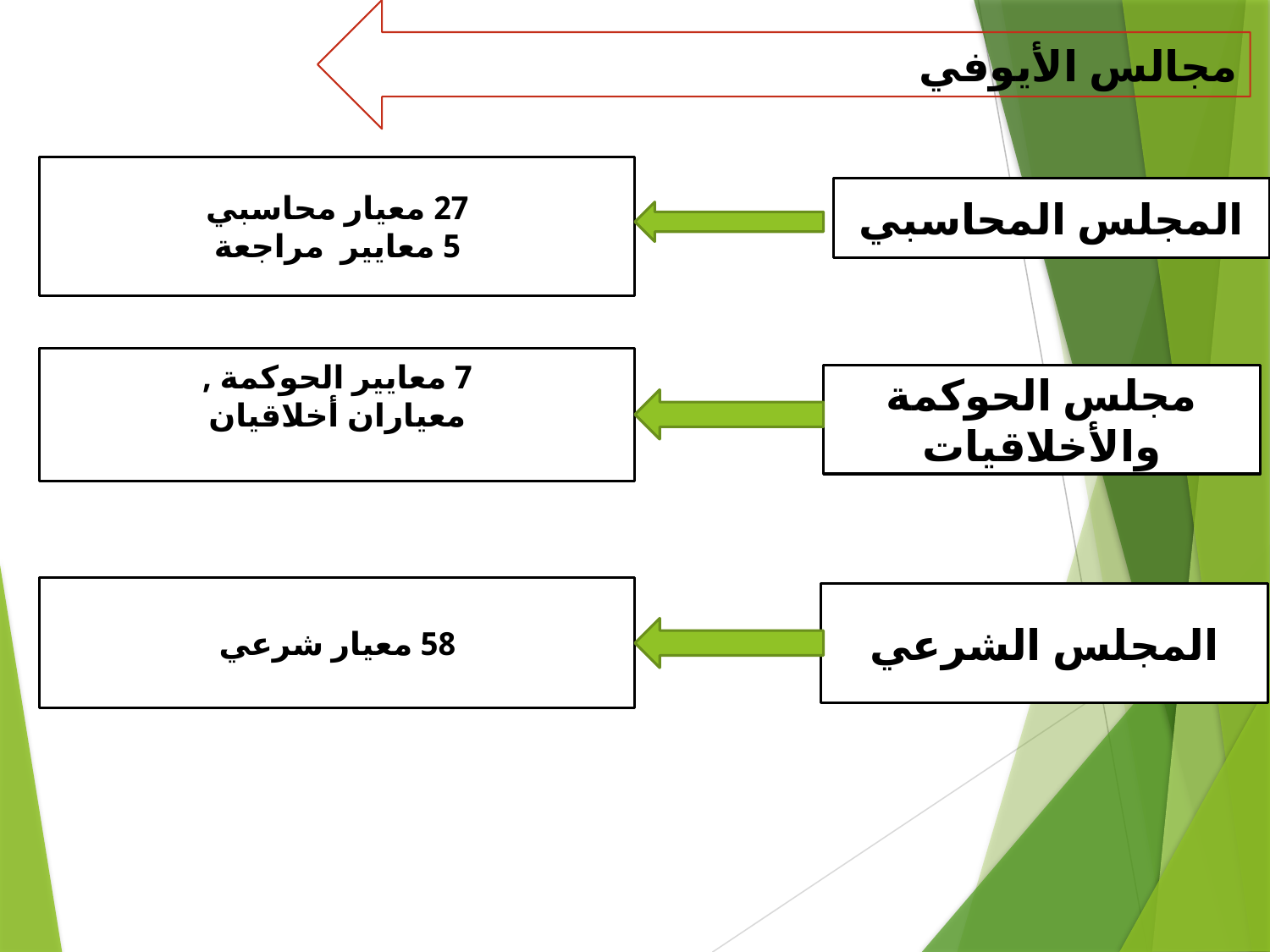

مجالس الأيوفي
27 معيار محاسبي
5 معايير  مراجعة
المجلس المحاسبي

7 معايير الحوكمة ,
معياران أخلاقيان

مجلس الحوكمة والأخلاقيات

58 معيار شرعي
المجلس الشرعي